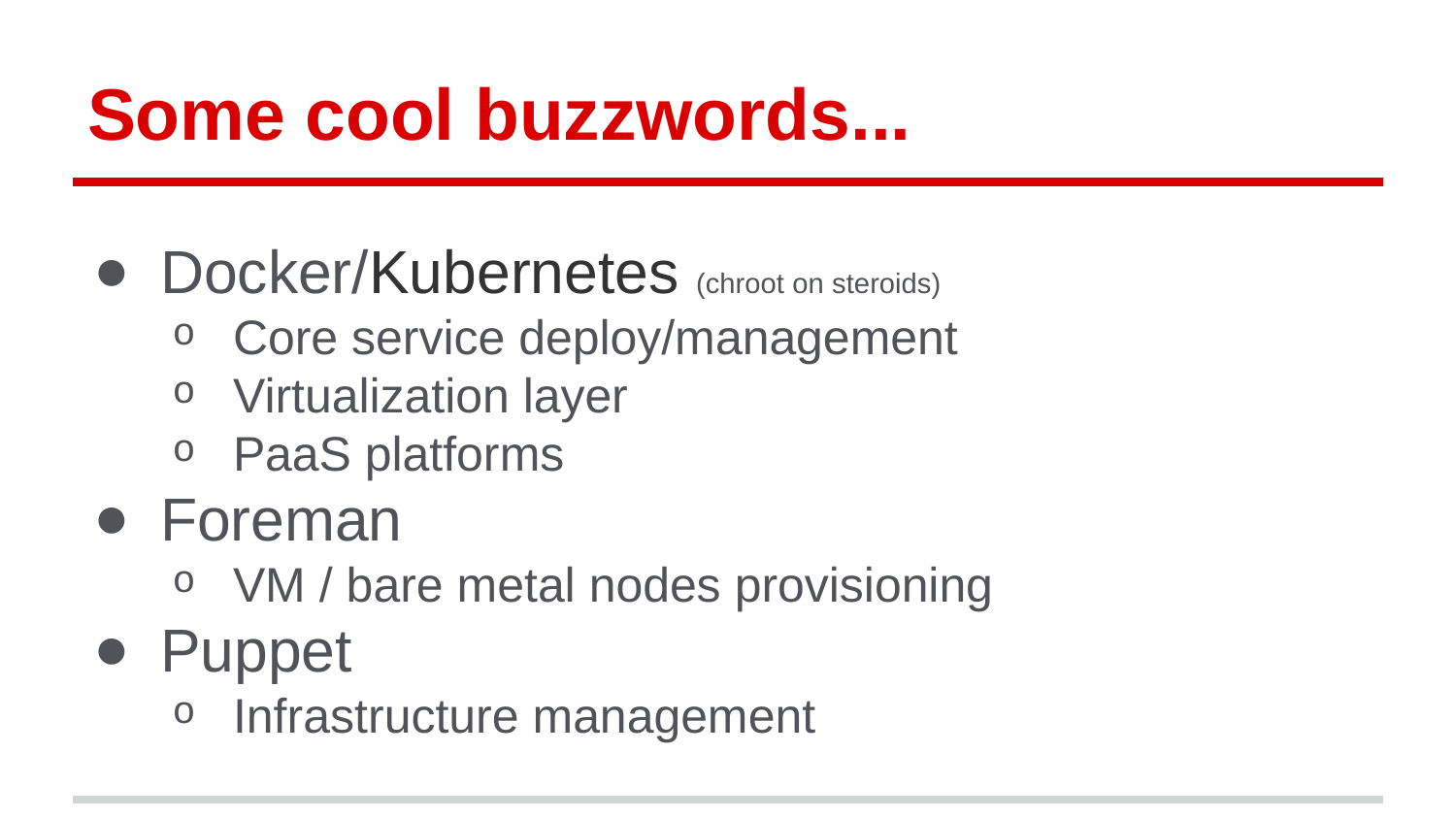

# Some cool buzzwords...
Docker/Kubernetes (chroot on steroids)
Core service deploy/management
Virtualization layer
PaaS platforms
Foreman
VM / bare metal nodes provisioning
Puppet
Infrastructure management